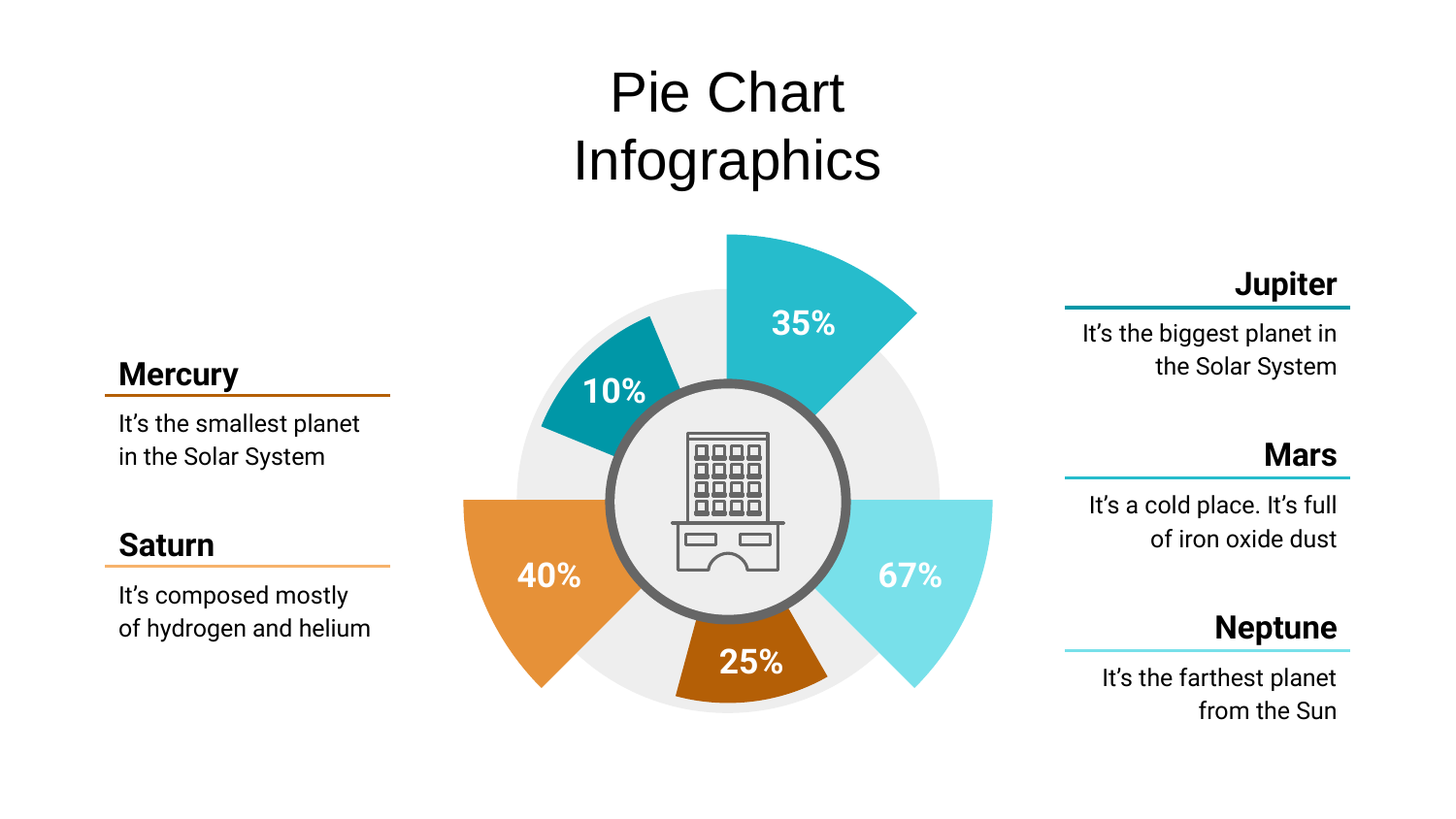

# Pie Chart Infographics

35%
Jupiter

It’s the biggest planet in the Solar System

10%
Mercury

It’s the smallest planet in the Solar System
Mars

It’s a cold place. It’s full of iron oxide dust

40%

67%

25%

Saturn
It’s composed mostly of hydrogen and helium

Neptune
It’s the farthest planet from the Sun